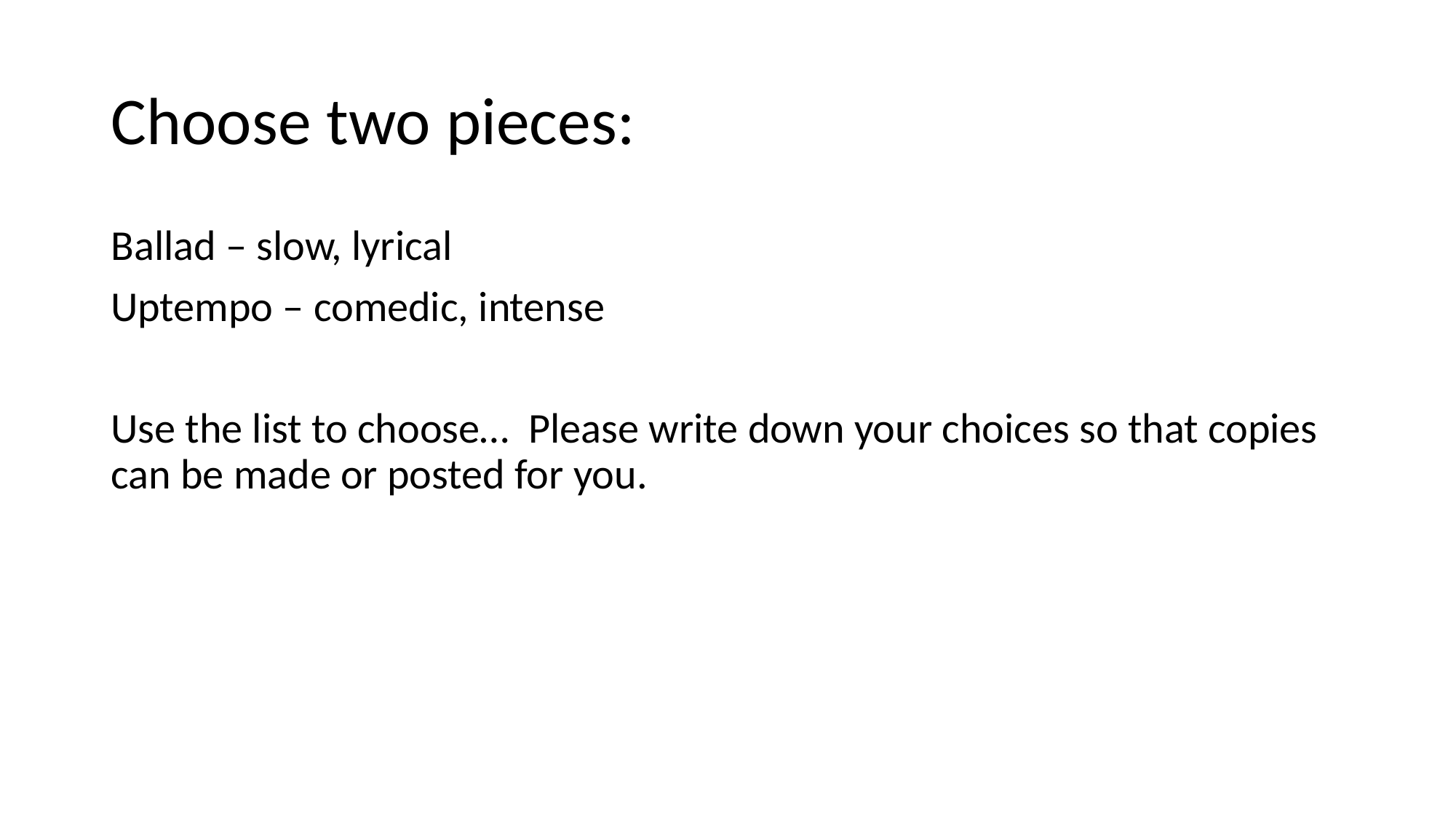

# Choose two pieces:
Ballad – slow, lyrical
Uptempo – comedic, intense

Use the list to choose…  Please write down your choices so that copies can be made or posted for you.